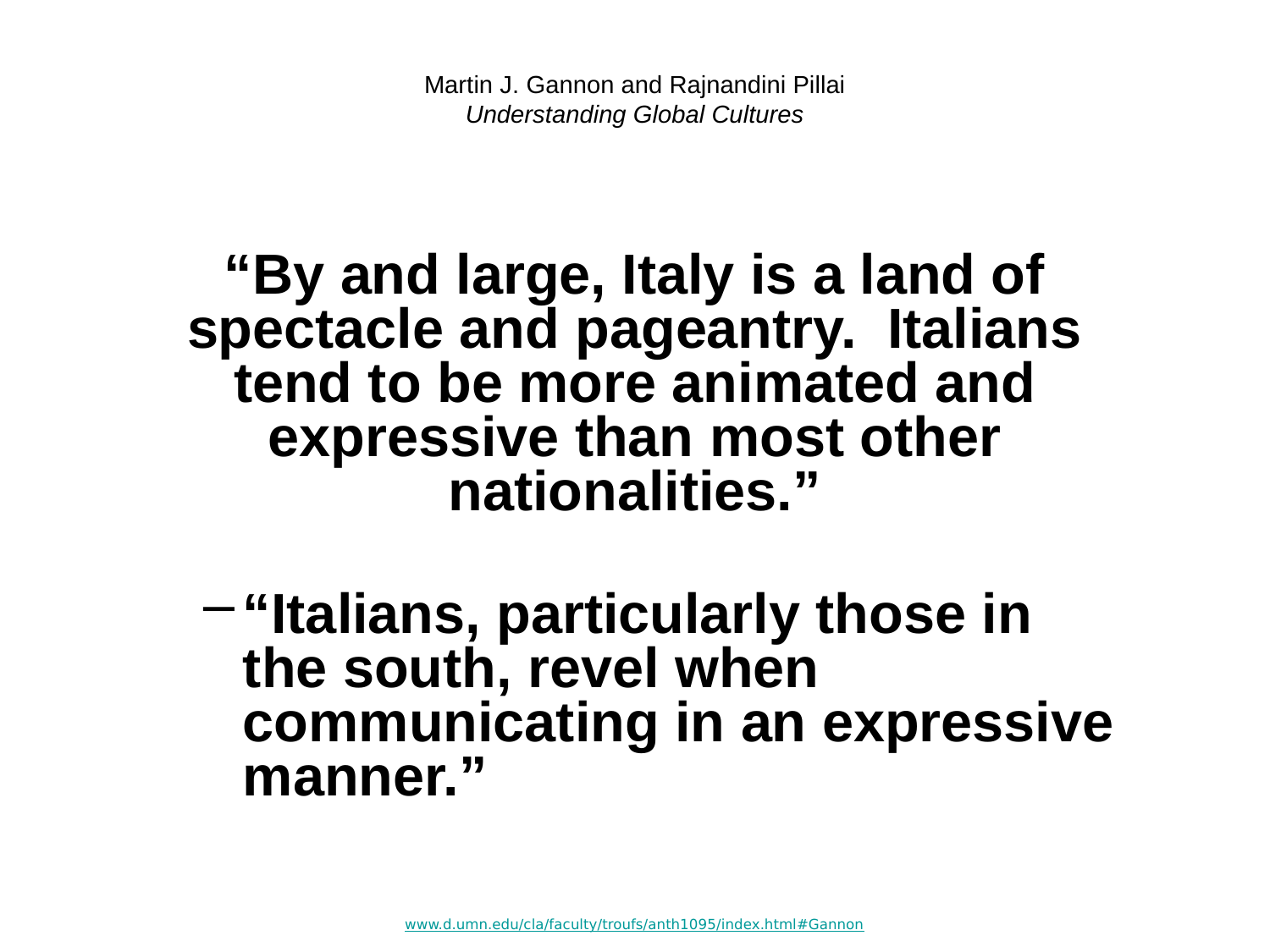

# Martin J. Gannon and Rajnandini Pillai Understanding Global Cultures
“By and large, Italy is a land of spectacle and pageantry.  Italians tend to be more animated and expressive than most other nationalities.”

“Italians, particularly those in the south, revel when communicating in an expressive manner.”

www.d.umn.edu/cla/faculty/troufs/anth1095/index.html#Gannon